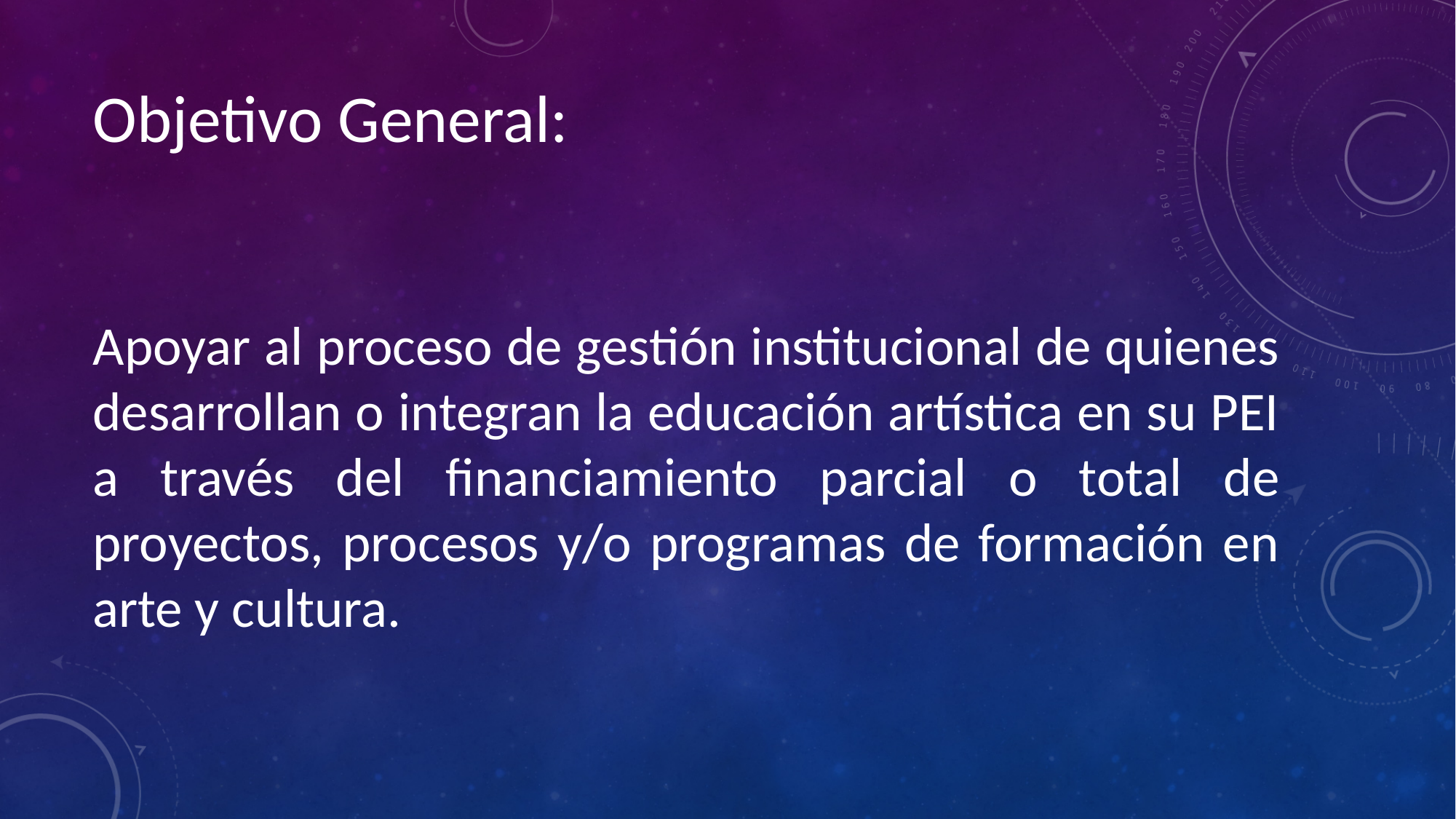

Objetivo General:

Apoyar al proceso de gestión institucional de quienes desarrollan o integran la educación artística en su PEI a través del financiamiento parcial o total de proyectos, procesos y/o programas de formación en arte y cultura.